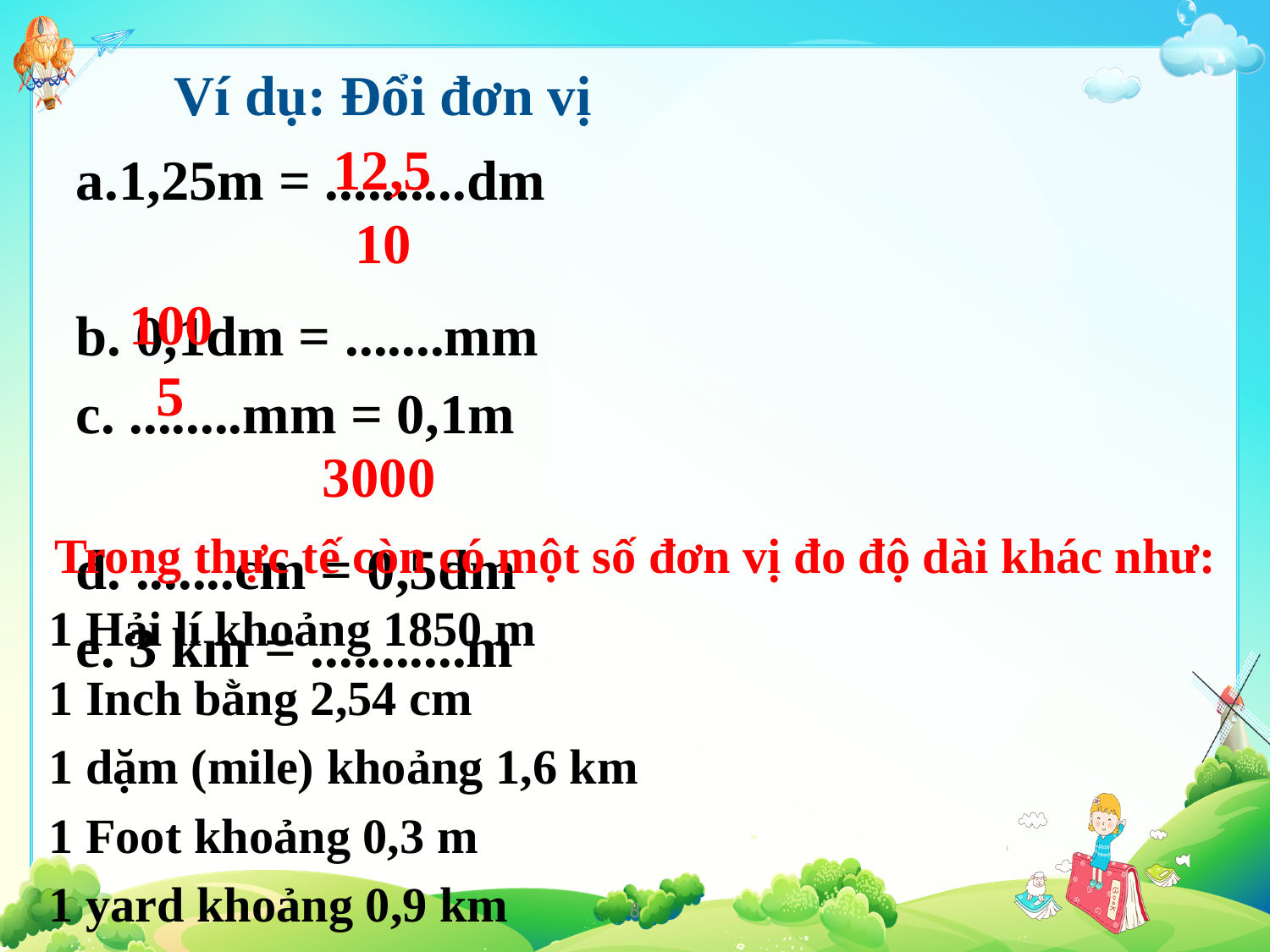

Ví dụ: Đổi đơn vị
12,5
1,25m = ..........dm
b. 0,1dm = .......mm
c. ........mm = 0,1m
d. .......cm = 0,5dm
e. 3 km = ...........m
10
100
5
3000
Trong thực tế còn có một số đơn vị đo độ dài khác như:
1 Hải lí khoảng 1850 m
1 Inch bằng 2,54 cm
1 dặm (mile) khoảng 1,6 km
1 Foot khoảng 0,3 m
1 yard khoảng 0,9 km

8